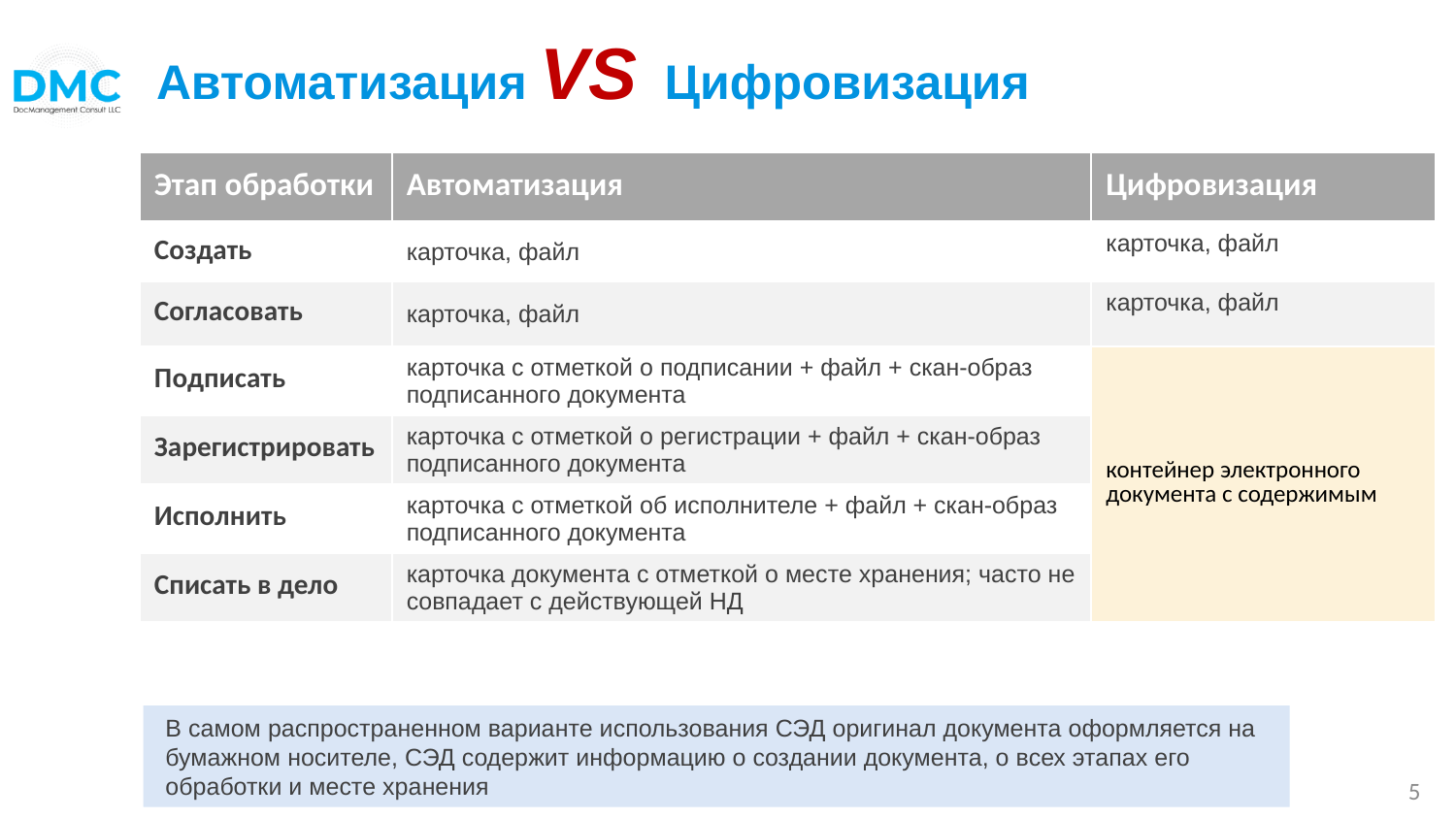

Автоматизация VS  Цифровизация
| Этап обработки | Автоматизация | Цифровизация |
| --- | --- | --- |
| Создать | карточка, файл | карточка, файл |
| Согласовать | карточка, файл | карточка, файл |
| Подписать | карточка с отметкой о подписании + файл + скан-образ подписанного документа | контейнер электронного документа с содержимым |
| Зарегистрировать | карточка с отметкой о регистрации + файл + скан-образ подписанного документа |  |
| Исполнить | карточка с отметкой об исполнителе + файл + скан-образ подписанного документа |  |
| Списать в дело | карточка документа с отметкой о месте хранения; часто не совпадает с действующей НД |  |
В самом распространенном варианте использования СЭД оригинал документа оформляется на бумажном носителе, СЭД содержит информацию о создании документа, о всех этапах его обработки и месте хранения
5